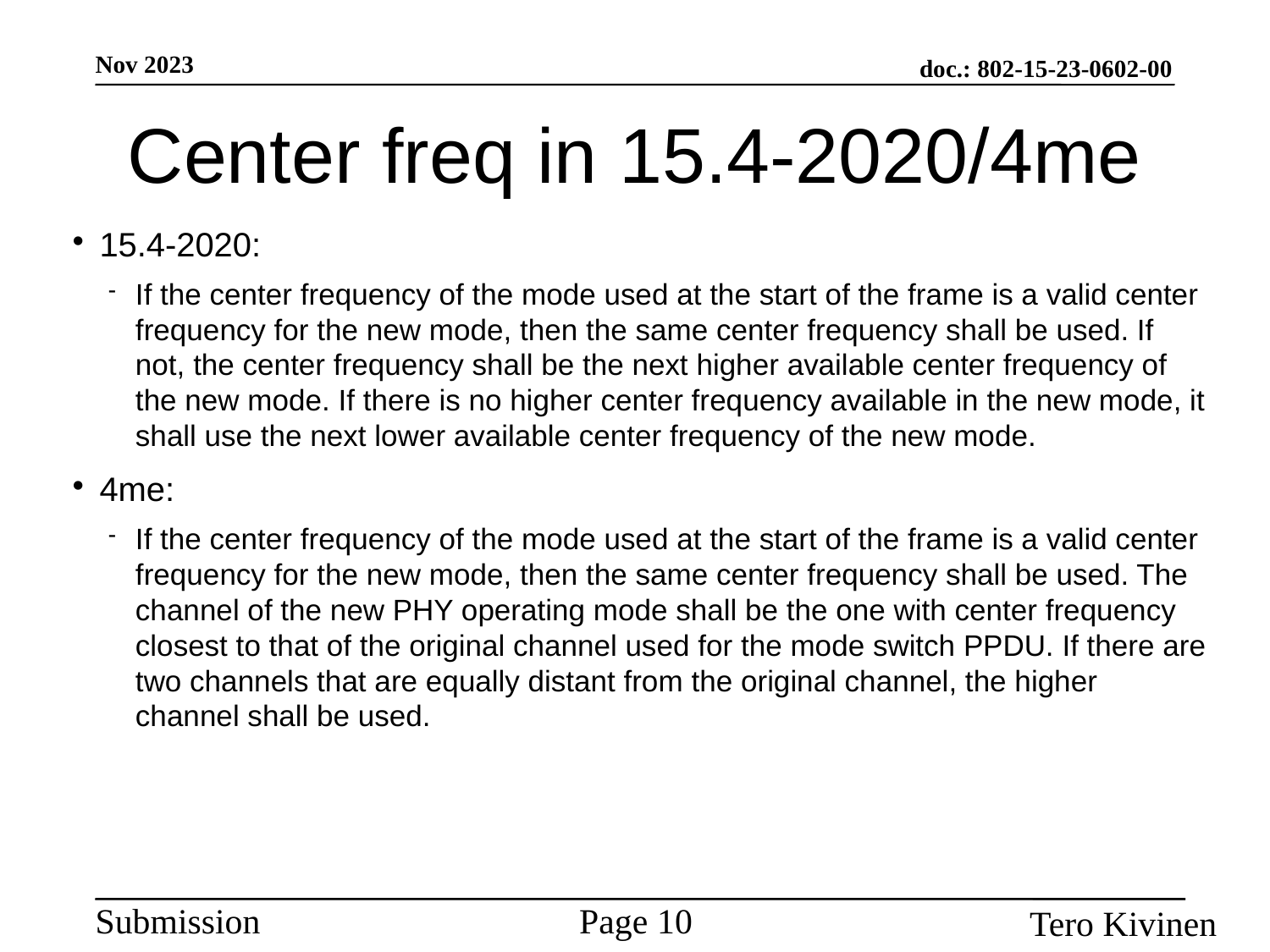

# Center freq in 15.4-2020/4me
15.4-2020:
If the center frequency of the mode used at the start of the frame is a valid center frequency for the new mode, then the same center frequency shall be used. If not, the center frequency shall be the next higher available center frequency of the new mode. If there is no higher center frequency available in the new mode, it shall use the next lower available center frequency of the new mode.
4me:
If the center frequency of the mode used at the start of the frame is a valid center frequency for the new mode, then the same center frequency shall be used. The channel of the new PHY operating mode shall be the one with center frequency closest to that of the original channel used for the mode switch PPDU. If there are two channels that are equally distant from the original channel, the higher channel shall be used.